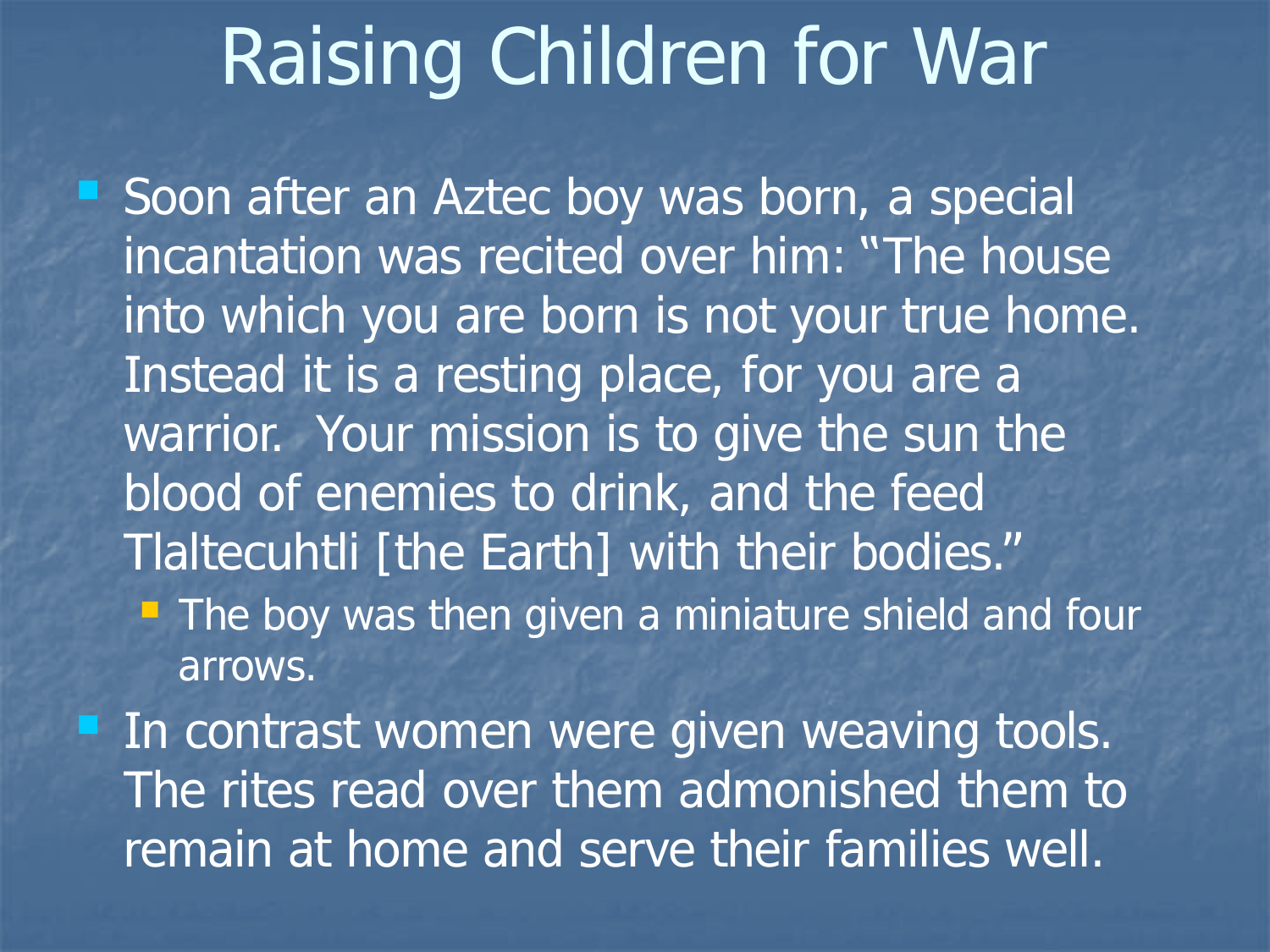

# Raising Children for War
Soon after an Aztec boy was born, a special incantation was recited over him: “The house into which you are born is not your true home.  Instead it is a resting place, for you are a warrior.  Your mission is to give the sun the blood of enemies to drink, and the feed Tlaltecuhtli [the Earth] with their bodies.”
The boy was then given a miniature shield and four arrows.
In contrast women were given weaving tools. The rites read over them admonished them to remain at home and serve their families well.